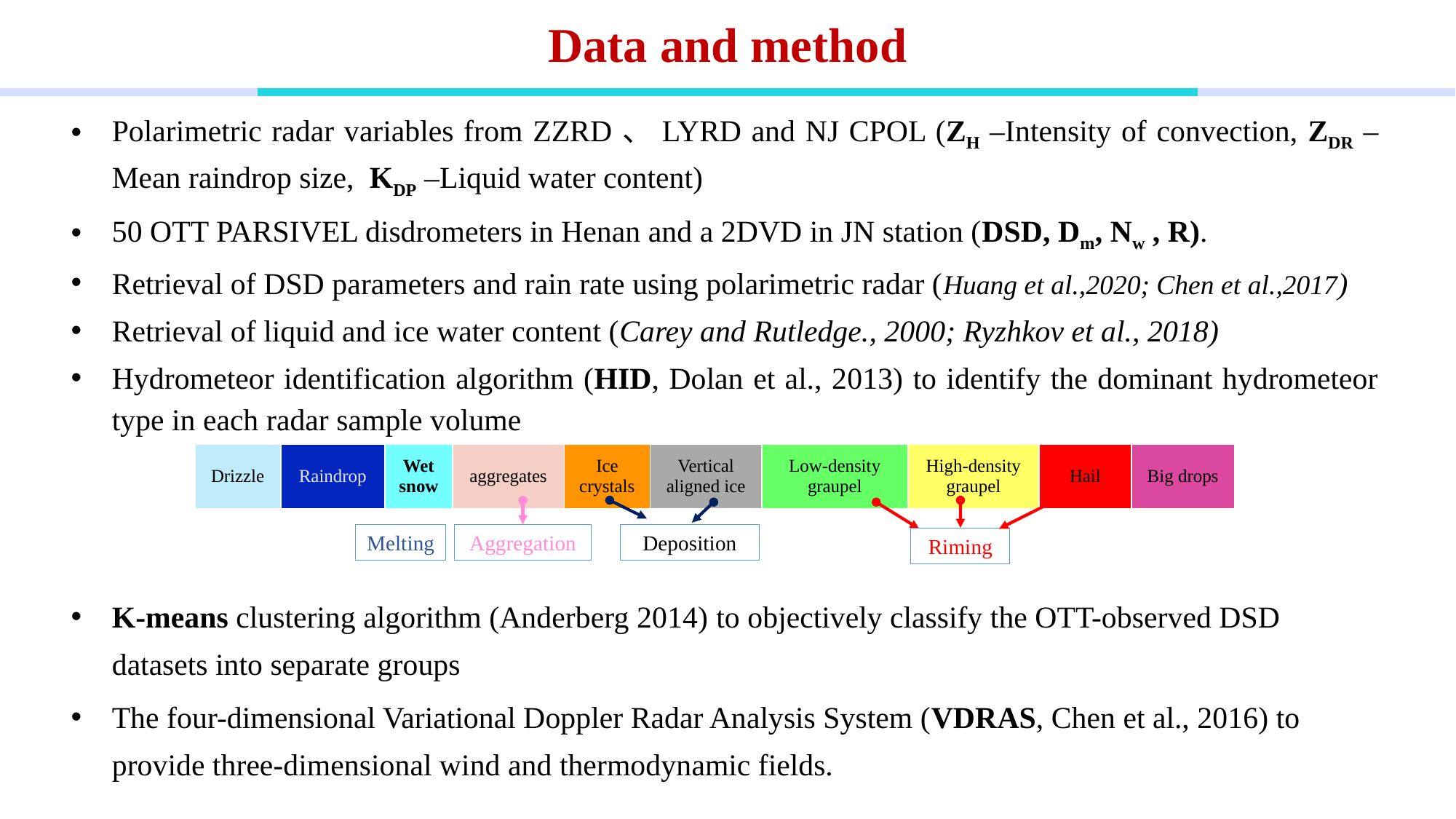

Data and method
Polarimetric radar variables from ZZRD、LYRD and NJ CPOL (ZH –Intensity of convection, ZDR –Mean raindrop size,  KDP –Liquid water content)
50 OTT PARSIVEL disdrometers in Henan and a 2DVD in JN station (DSD, Dm, Nw , R).
Retrieval of DSD parameters and rain rate using polarimetric radar (Huang et al.,2020; Chen et al.,2017)
Retrieval of liquid and ice water content (Carey and Rutledge., 2000; Ryzhkov et al., 2018)
Hydrometeor identification algorithm (HID, Dolan et al., 2013) to identify the dominant hydrometeor type in each radar sample volume

K-means clustering algorithm (Anderberg 2014) to objectively classify the OTT-observed DSD datasets into separate groups
The four-dimensional Variational Doppler Radar Analysis System (VDRAS, Chen et al., 2016) to provide three-dimensional wind and thermodynamic fields.
| Drizzle | Raindrop | Wet snow | aggregates | Ice crystals | Vertical aligned ice | Low-density graupel | High-density graupel | Hail | Big drops |
| --- | --- | --- | --- | --- | --- | --- | --- | --- | --- |
Deposition
Riming
Aggregation
Melting